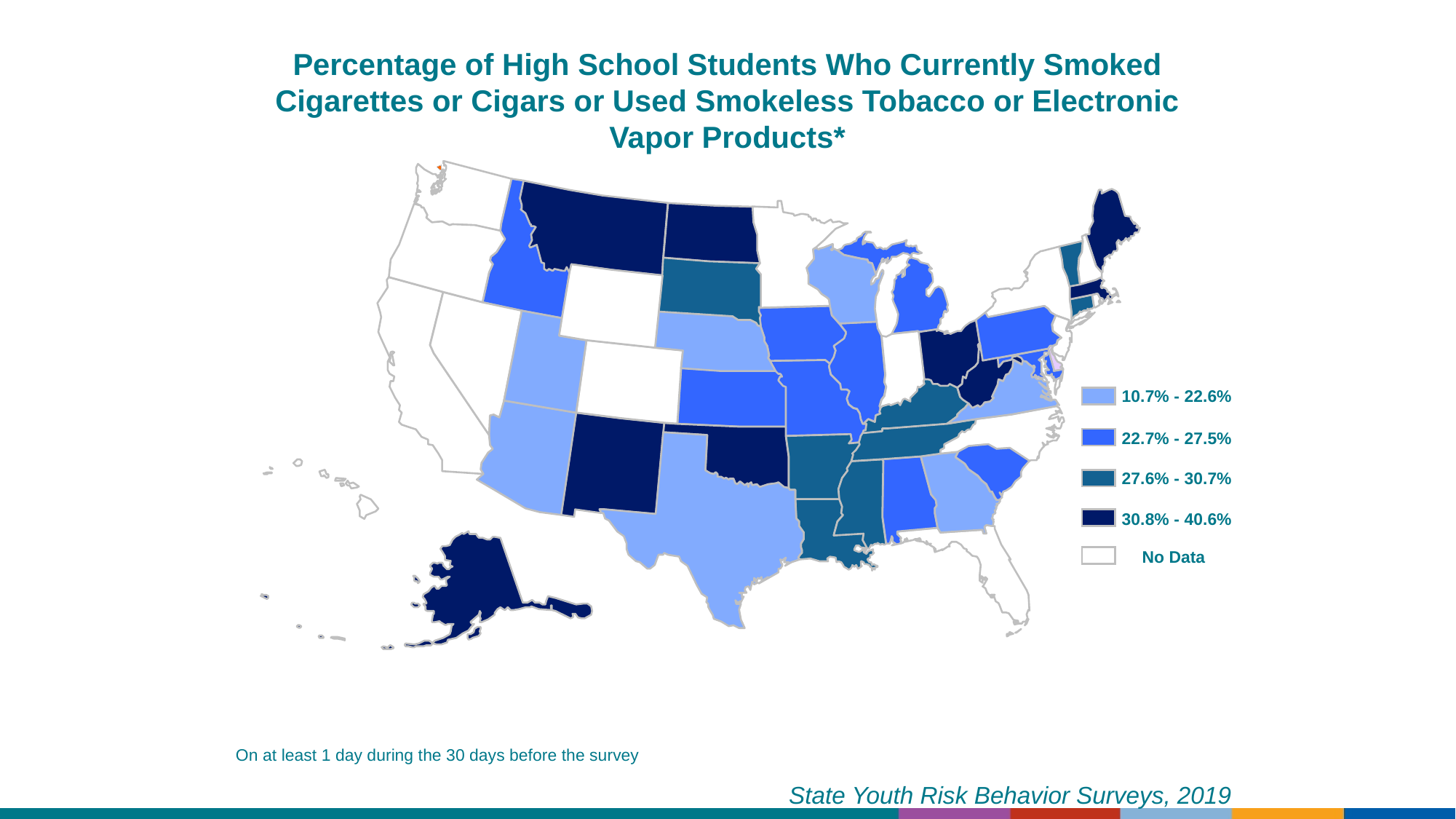

Percentage of High School Students Who Currently Smoked Cigarettes or Cigars or Used Smokeless Tobacco or Electronic Vapor Products*

10.7% - 22.6%

22.7% - 27.5%

27.6% - 30.7%

30.8% - 40.6%

No Data

On at least 1 day during the 30 days before the survey
State Youth Risk Behavior Surveys, 2019